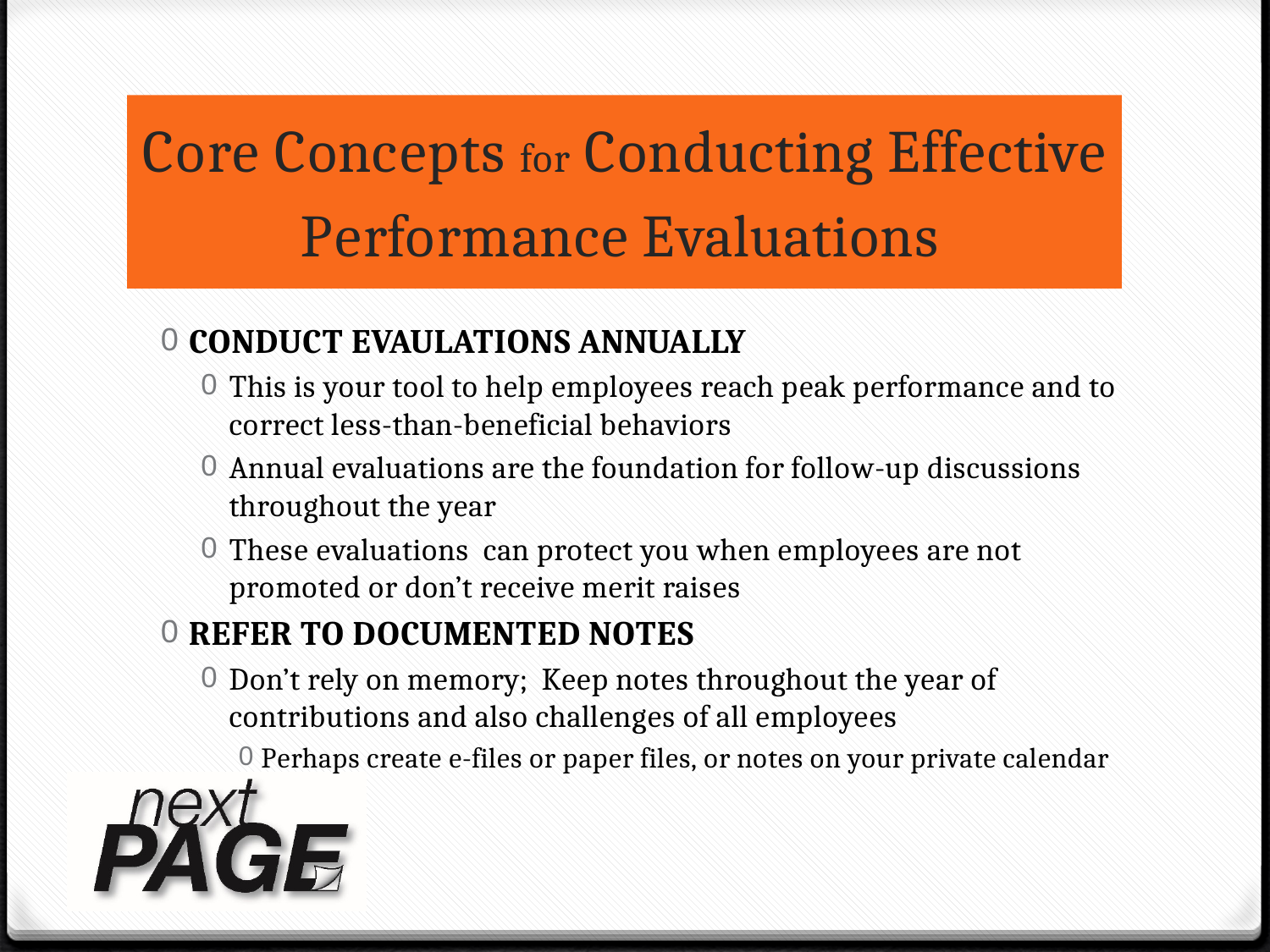

# Core Concepts for Conducting Effective Performance Evaluations

CONDUCT EVAULATIONS ANNUALLY
This is your tool to help employees reach peak performance and to correct less-than-beneficial behaviors
Annual evaluations are the foundation for follow-up discussions throughout the year
These evaluations  can protect you when employees are not promoted or don’t receive merit raises
REFER TO DOCUMENTED NOTES
Don’t rely on memory;  Keep notes throughout the year of contributions and also challenges of all employees
Perhaps create e-files or paper files, or notes on your private calendar